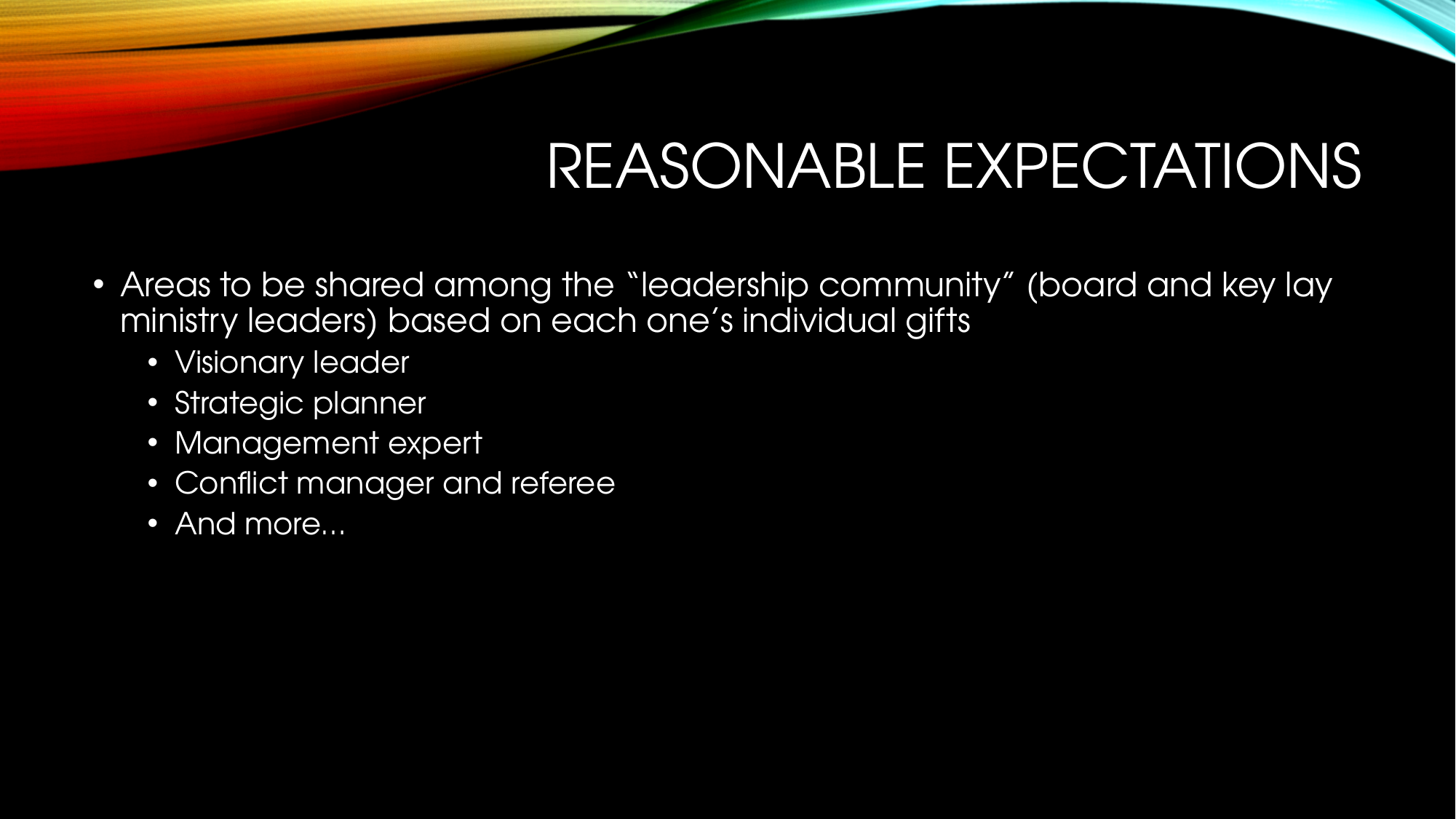

# Reasonable expectations
Areas to be shared among the “leadership community” (board and key lay ministry leaders) based on each one’s individual gifts
Visionary leader
Strategic planner
Management expert
Conflict manager and referee
And more…